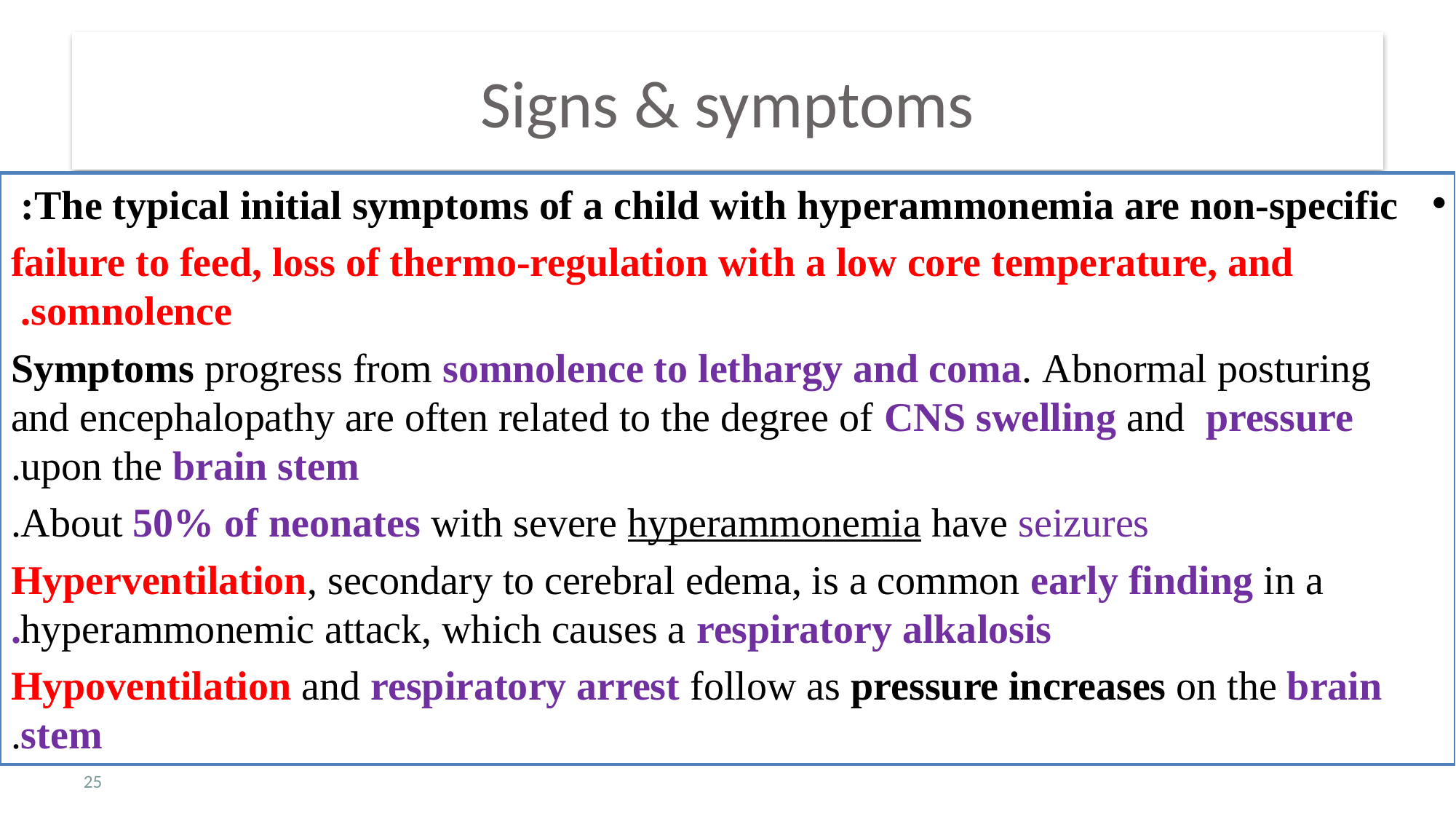

# Signs & symptoms
The typical initial symptoms of a child with hyperammonemia are non-specific:
      failure to feed, loss of thermo-regulation with a low core temperature, and somnolence.
  Symptoms progress from somnolence to lethargy and coma. Abnormal posturing and encephalopathy are often related to the degree of CNS swelling and  pressure upon the brain stem.
 About 50% of neonates with severe hyperammonemia have seizures.
      Hyperventilation, secondary to cerebral edema, is a common early finding in a hyperammonemic attack, which causes a respiratory alkalosis.
      Hypoventilation and respiratory arrest follow as pressure increases on the brain stem.

25